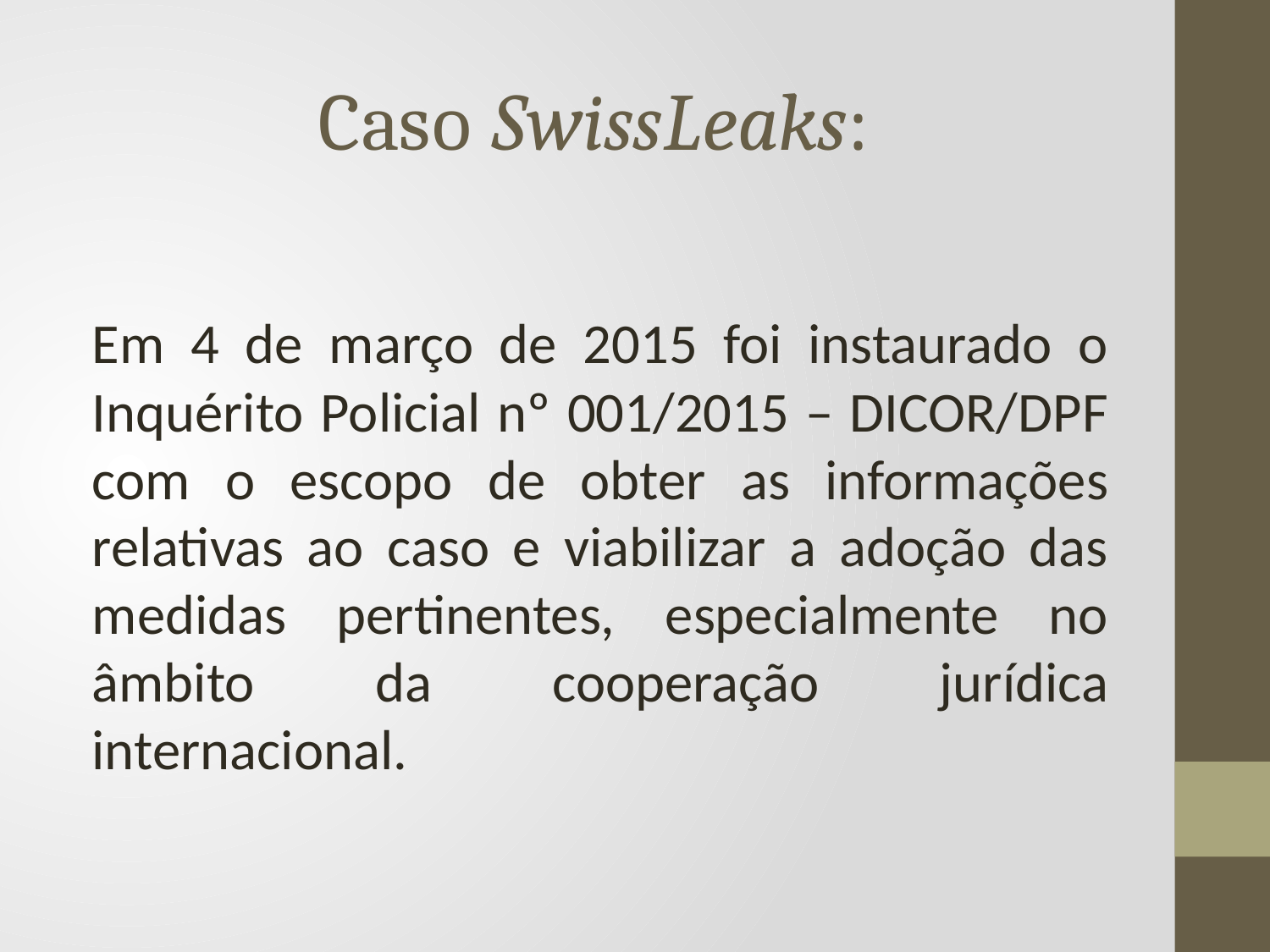

# Caso SwissLeaks:

Em 4 de março de 2015 foi instaurado o Inquérito Policial nº 001/2015 – DICOR/DPF com o escopo de obter as informações relativas ao caso e viabilizar a adoção das medidas pertinentes, especialmente no âmbito da cooperação jurídica internacional.